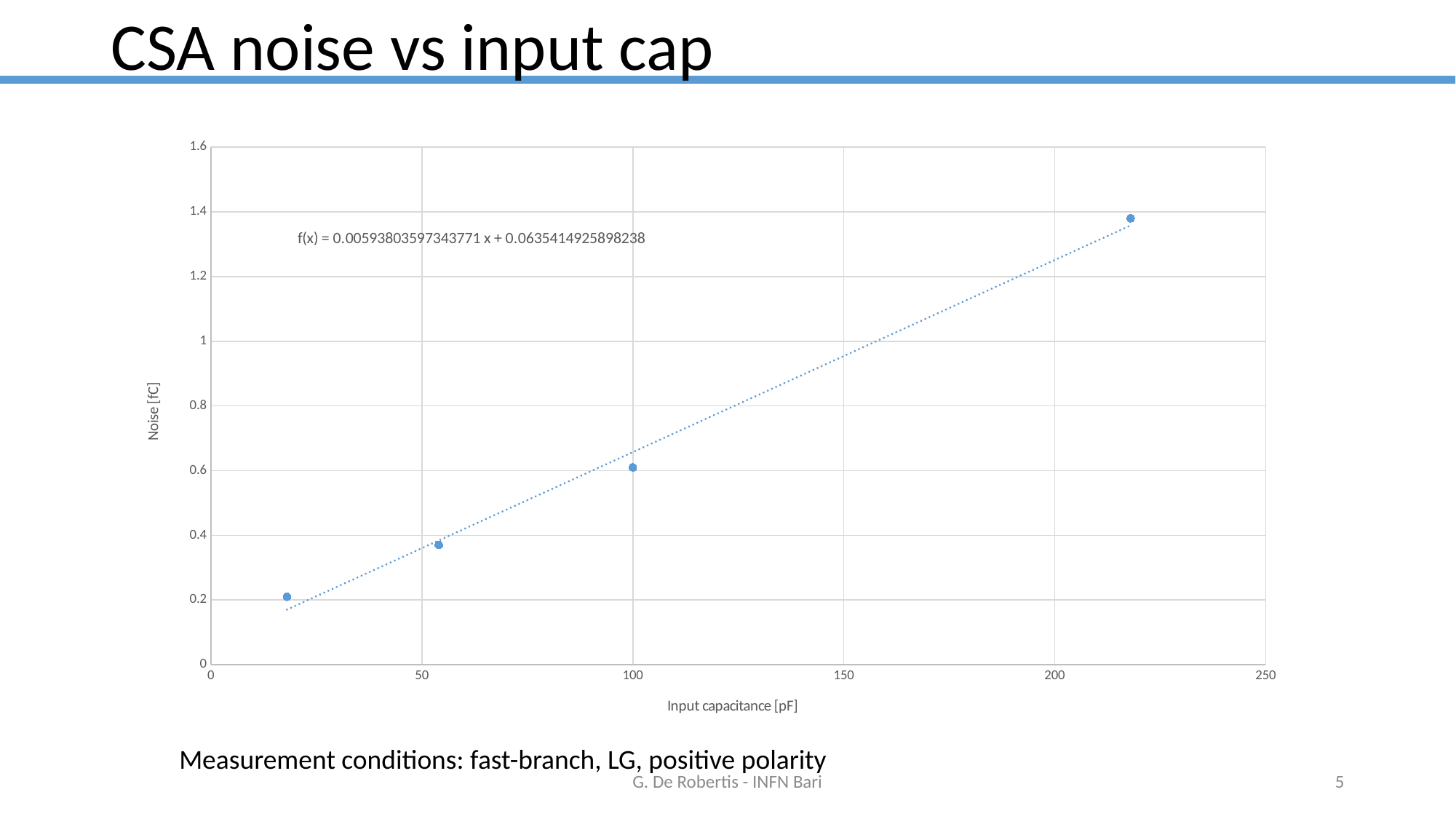

# CSA noise vs input cap

### Chart

| Category |  |
|---|---|
Measurement conditions: fast-branch, LG, positive polarity
G. De Robertis - INFN Bari
5